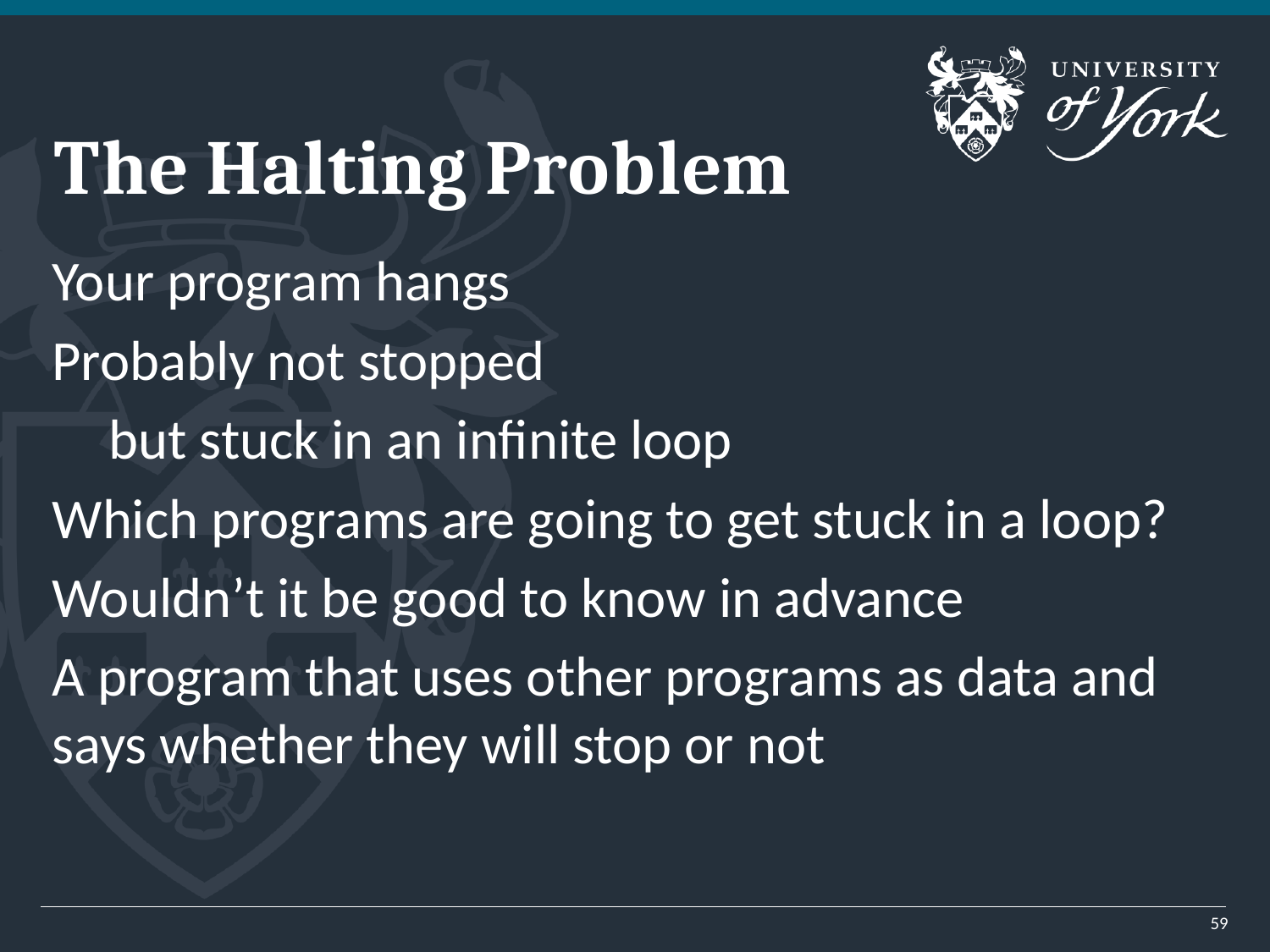

# The Halting Problem
Your program hangs
Probably not stopped
but stuck in an infinite loop
Which programs are going to get stuck in a loop?
Wouldn’t it be good to know in advance
A program that uses other programs as data and says whether they will stop or not